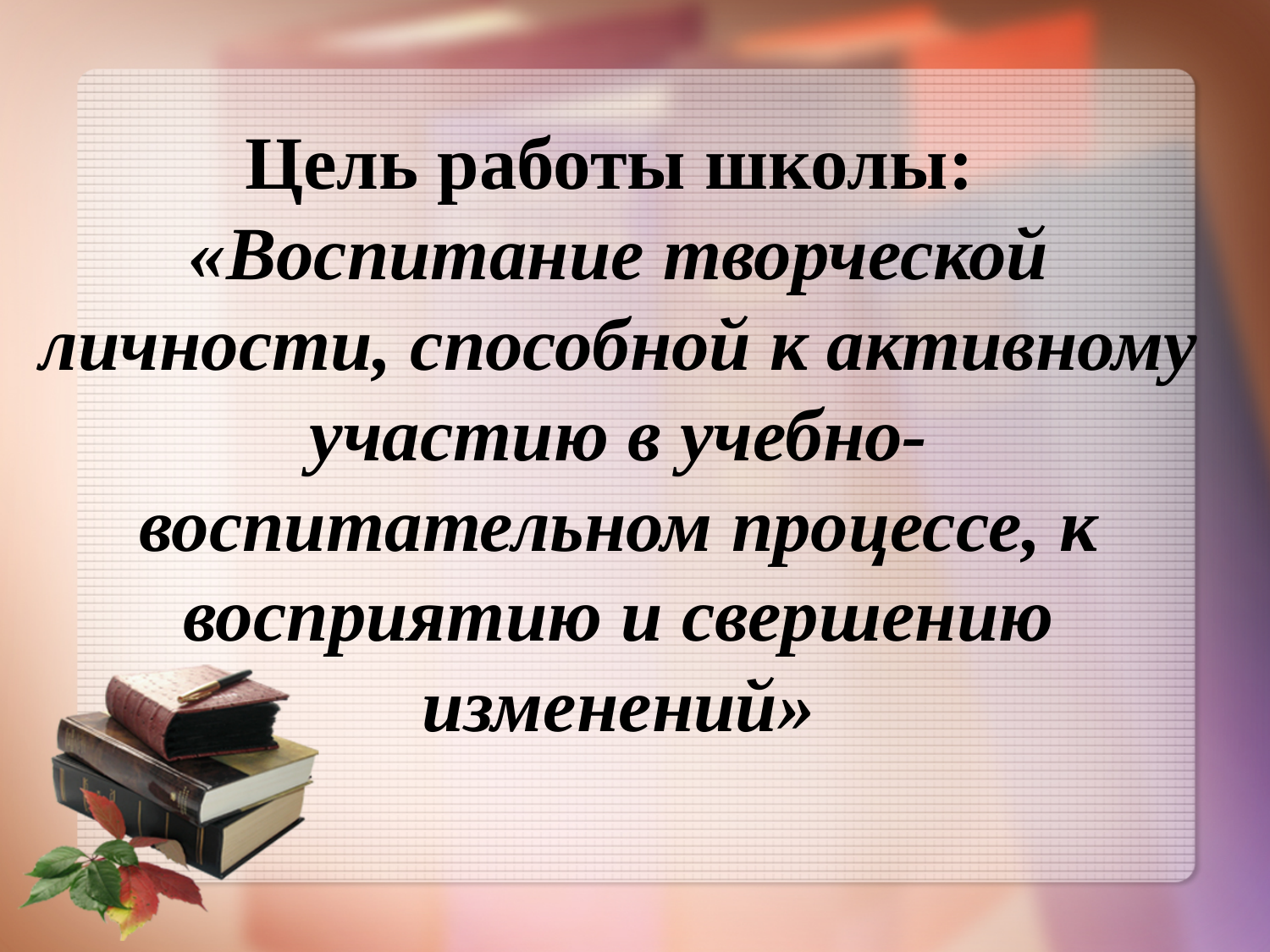

# Цель работы школы: «Воспитание творческой личности, способной к активному участию в учебно-воспитательном процессе, к восприятию и свершению изменений»